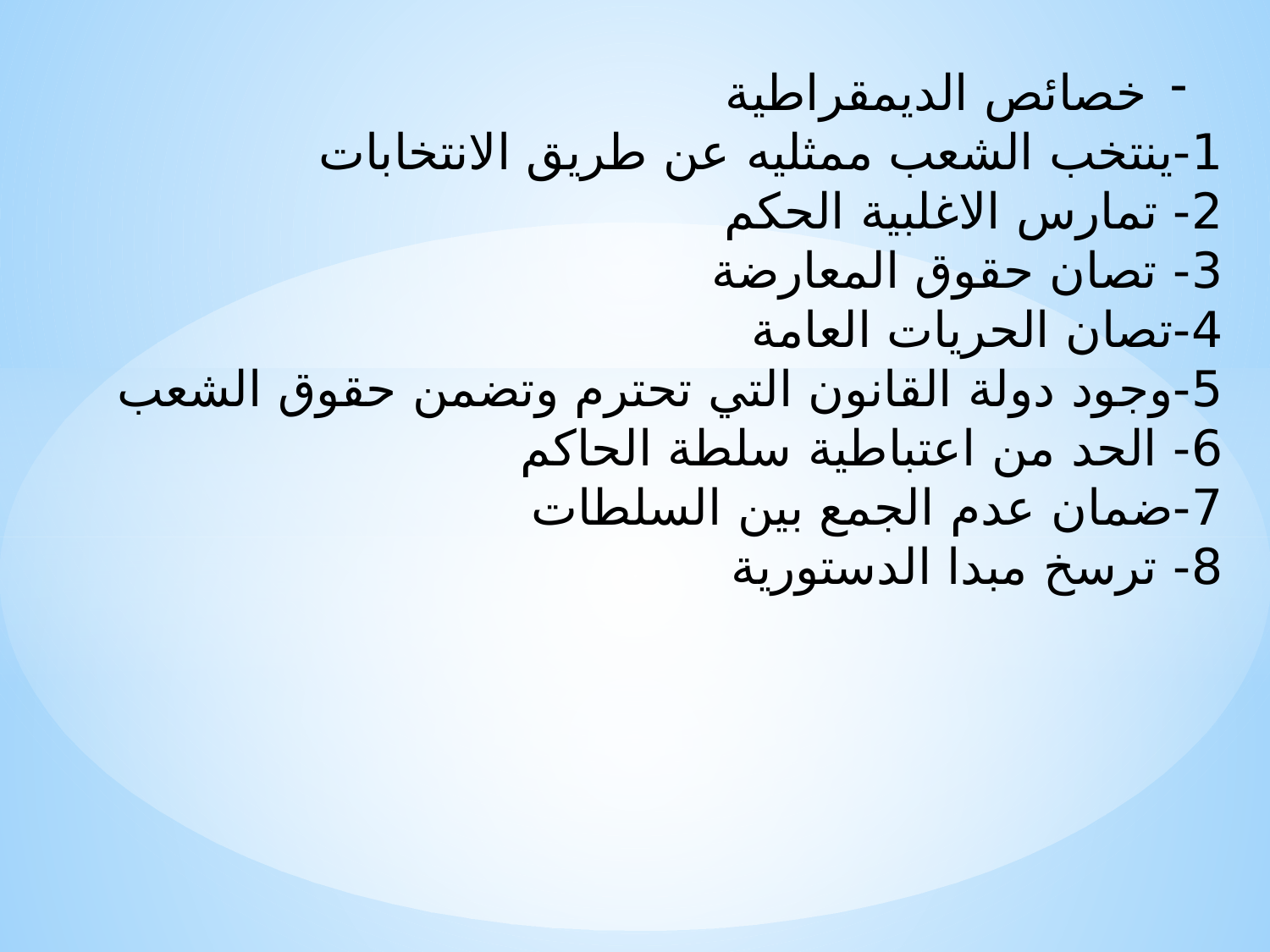

خصائص الديمقراطية
1-ينتخب الشعب ممثليه عن طريق الانتخابات
2- تمارس الاغلبية الحكم
3- تصان حقوق المعارضة
4-تصان الحريات العامة
5-وجود دولة القانون التي تحترم وتضمن حقوق الشعب
6- الحد من اعتباطية سلطة الحاكم
7-ضمان عدم الجمع بين السلطات
8- ترسخ مبدا الدستورية